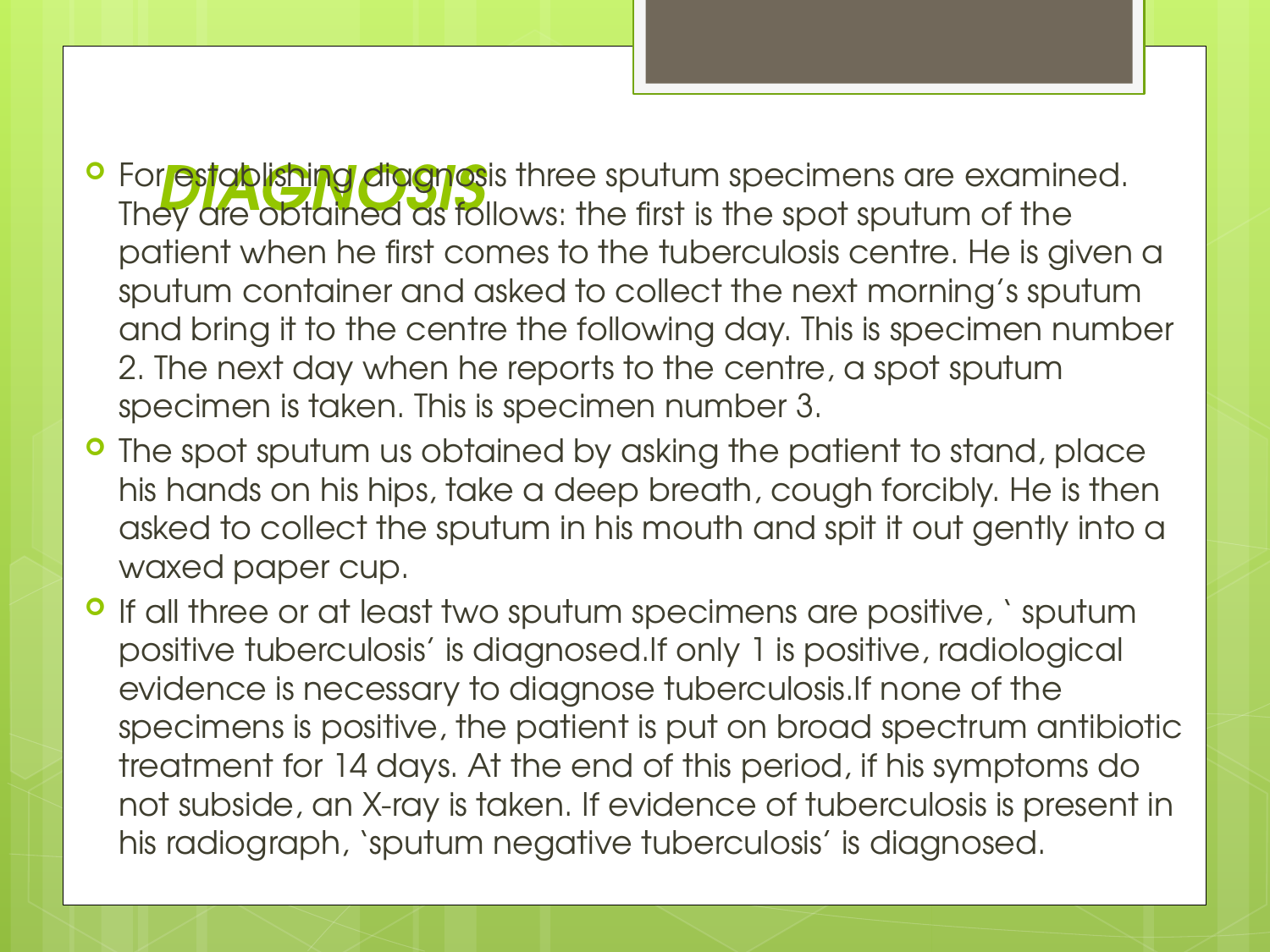

# DIAGNOSIS
For establishing diagnosis three sputum specimens are examined. They are obtained as follows: the first is the spot sputum of the patient when he first comes to the tuberculosis centre. He is given a sputum container and asked to collect the next morning’s sputum and bring it to the centre the following day. This is specimen number 2. The next day when he reports to the centre, a spot sputum specimen is taken. This is specimen number 3.
The spot sputum us obtained by asking the patient to stand, place his hands on his hips, take a deep breath, cough forcibly. He is then asked to collect the sputum in his mouth and spit it out gently into a waxed paper cup.
If all three or at least two sputum specimens are positive, ‘ sputum positive tuberculosis’ is diagnosed.If only 1 is positive, radiological evidence is necessary to diagnose tuberculosis.If none of the specimens is positive, the patient is put on broad spectrum antibiotic treatment for 14 days. At the end of this period, if his symptoms do not subside, an X-ray is taken. If evidence of tuberculosis is present in his radiograph, ‘sputum negative tuberculosis’ is diagnosed.